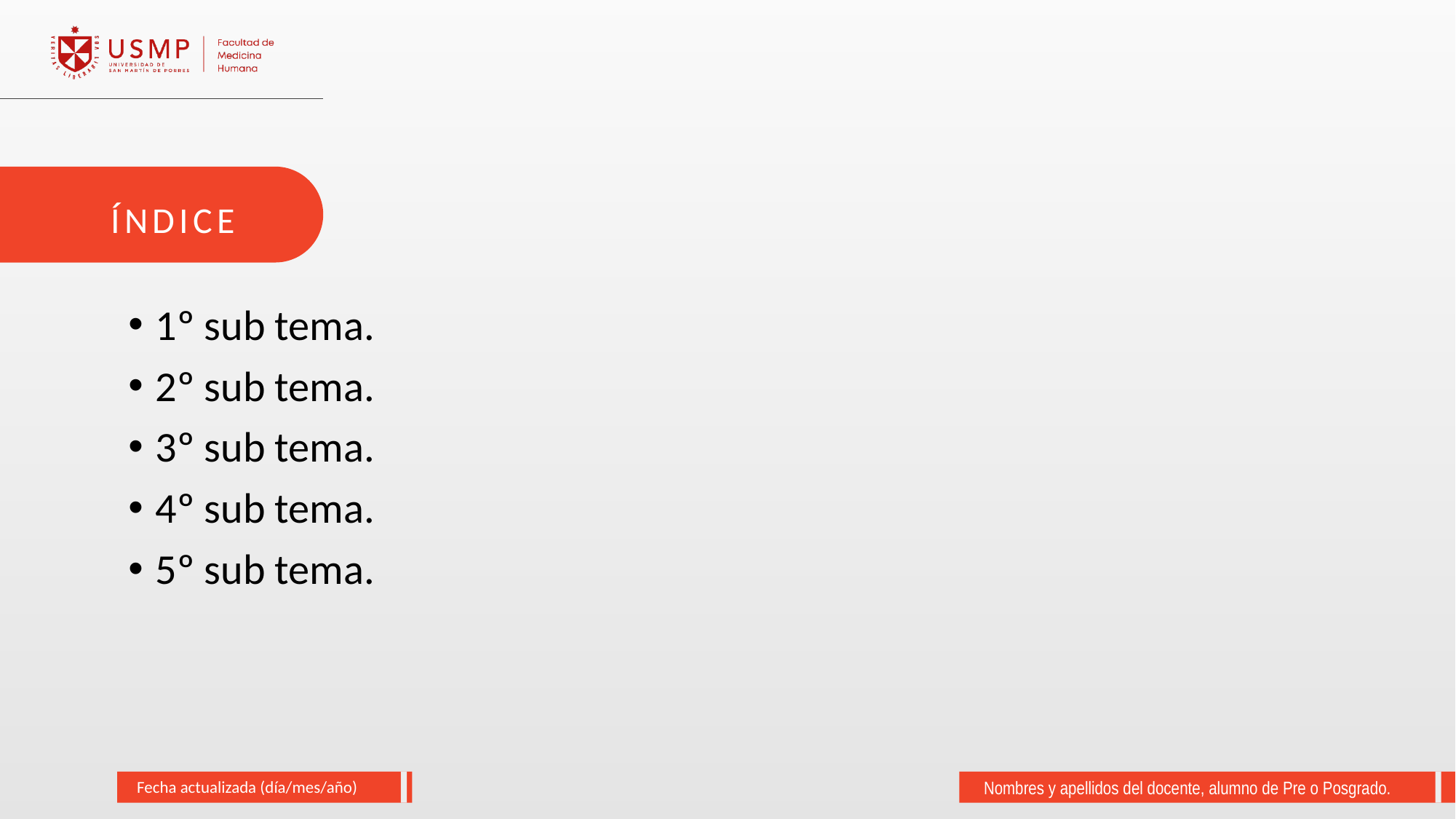

1º sub tema.
2º sub tema.
3º sub tema.
4º sub tema.
5º sub tema.

Fecha actualizada (día/mes/año)
Nombres y apellidos del docente, alumno de Pre o Posgrado.